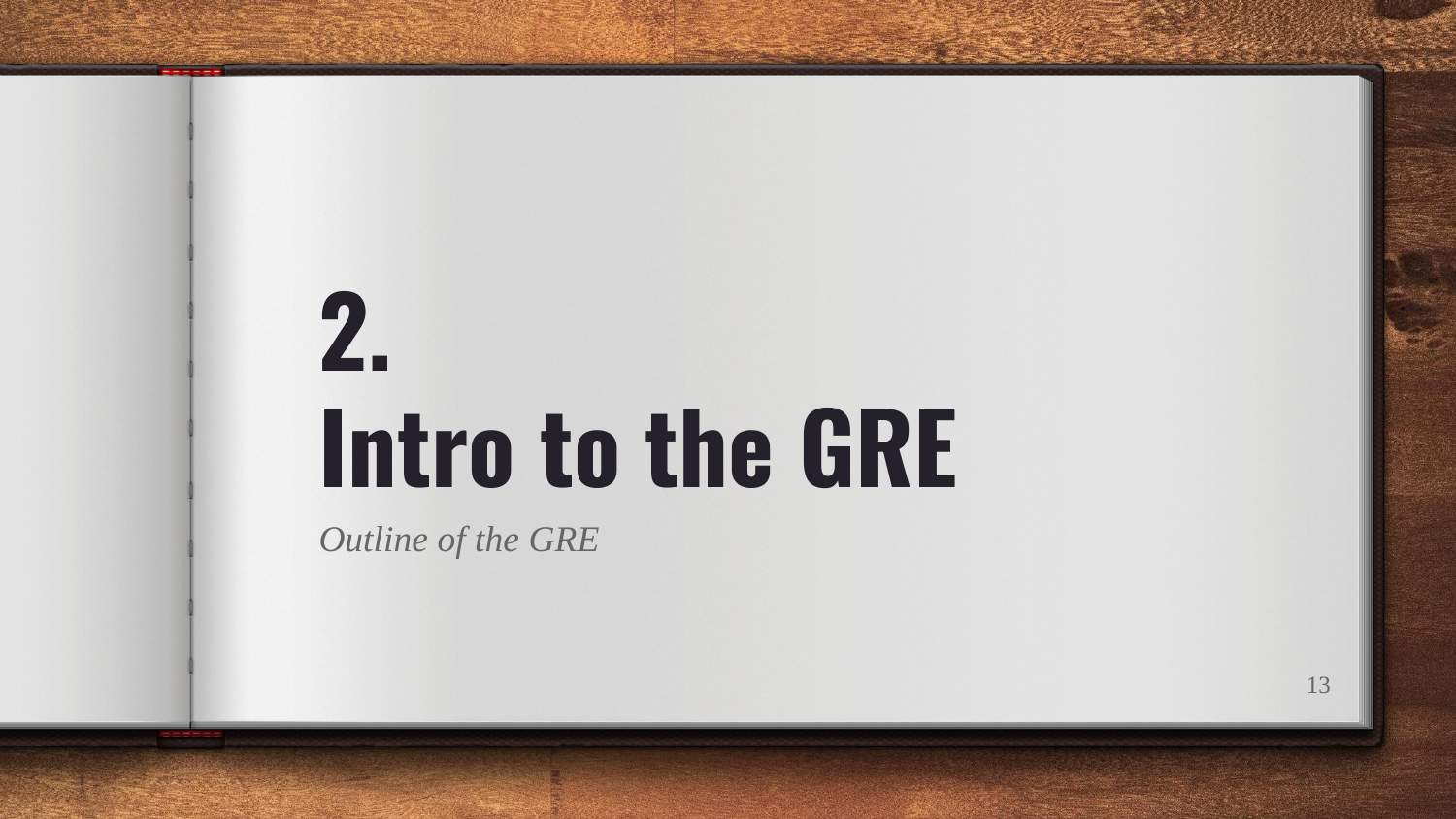

# 2.
Intro to the GRE
Outline of the GRE
13